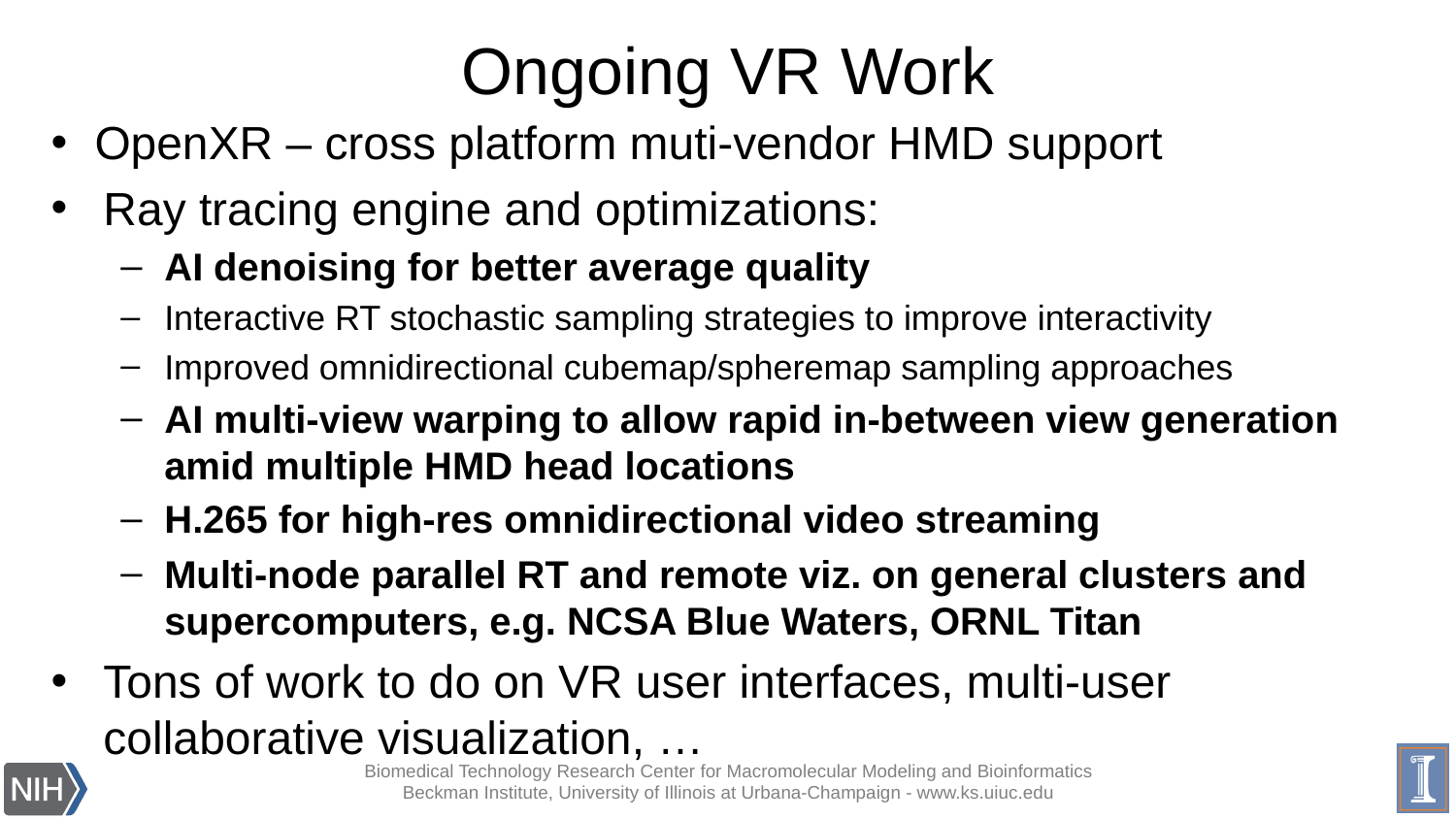

# Ongoing VR Work
OpenXR – cross platform muti-vendor HMD support
Ray tracing engine and optimizations:
AI denoising for better average quality
Interactive RT stochastic sampling strategies to improve interactivity
Improved omnidirectional cubemap/spheremap sampling approaches
AI multi-view warping to allow rapid in-between view generation amid multiple HMD head locations
H.265 for high-res omnidirectional video streaming
Multi-node parallel RT and remote viz. on general clusters and supercomputers, e.g. NCSA Blue Waters, ORNL Titan
Tons of work to do on VR user interfaces, multi-user collaborative visualization, …